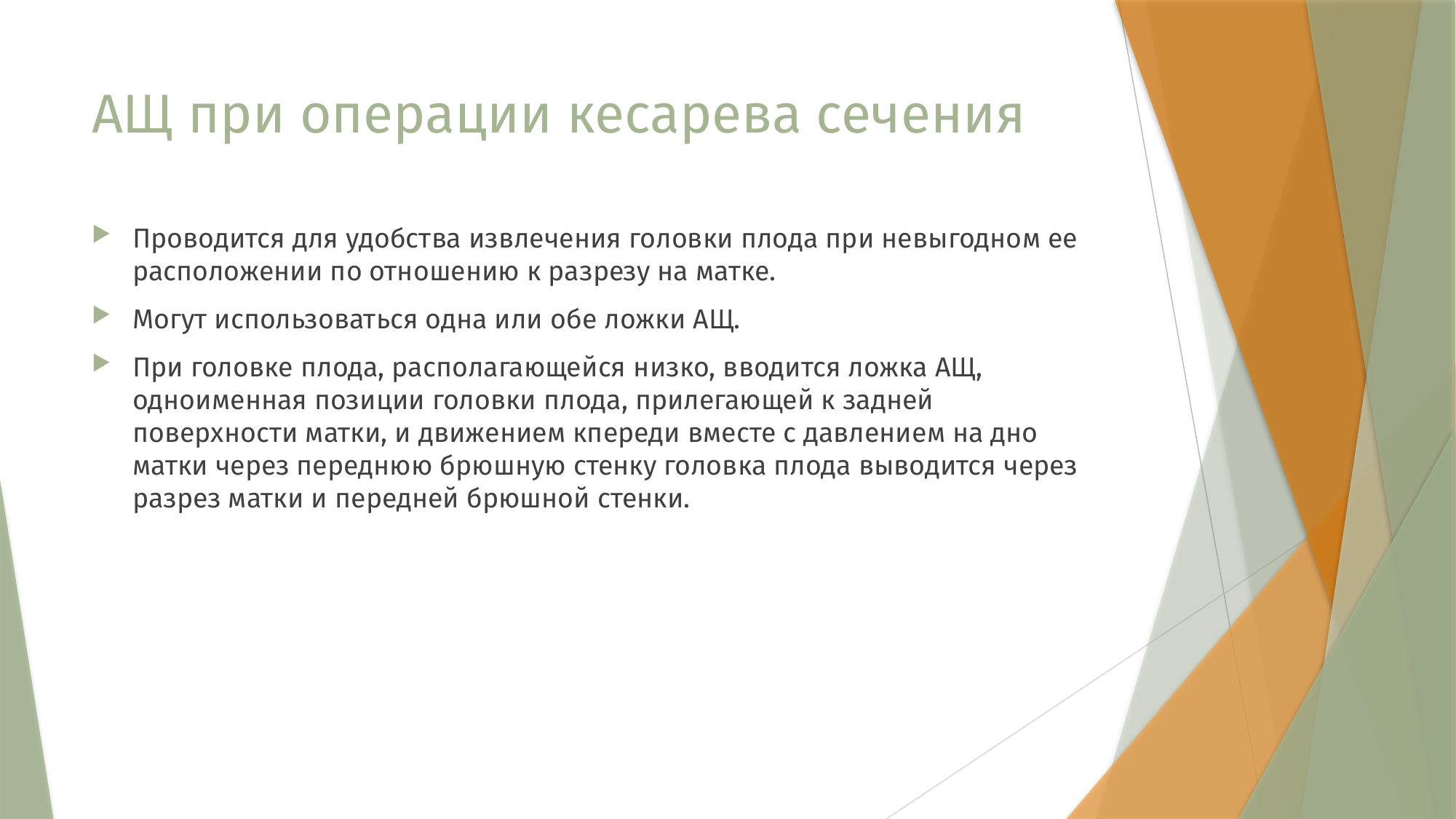

# АЩ при операции кесарева сечения
Проводится для удобства извлечения головки плода при невыгодном ее расположении по отношению к разрезу на матке.
Могут использоваться одна или обе ложки АЩ.
При головке плода, располагающейся низко, вводится ложка АЩ, одноименная позиции головки плода, прилегающей к задней поверхности матки, и движением кпереди вместе с давлением на дно матки через переднюю брюшную стенку головка плода выводится через разрез матки и передней брюшной стенки.